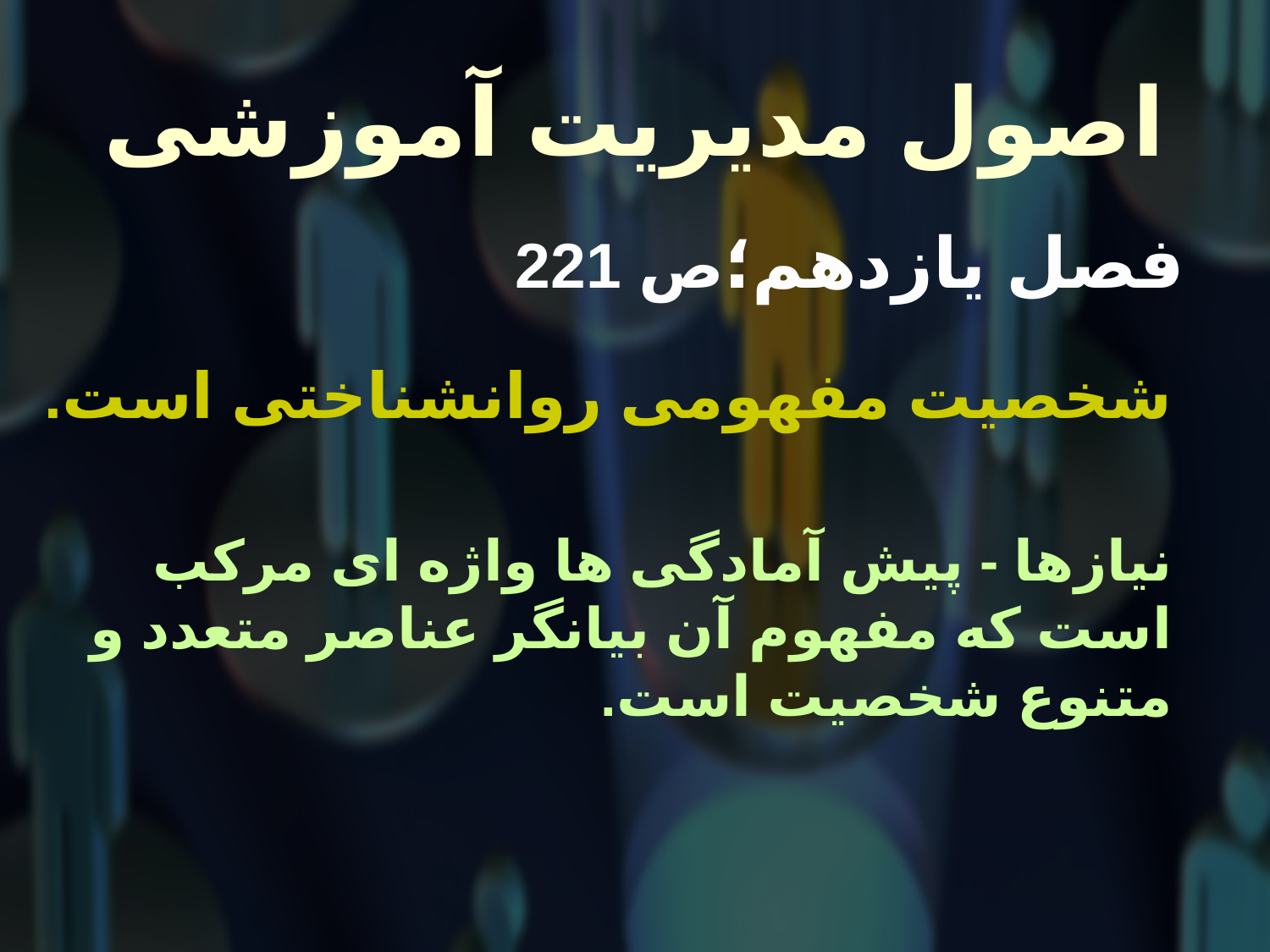

# اصول مدیریت آموزشی
 فصل یازدهم؛ص 221

شخصیت مفهومی روانشناختی است.
نیازها - پیش آمادگی ها واژه ای مرکب است که مفهوم آن بیانگر عناصر متعدد و متنوع شخصیت است.